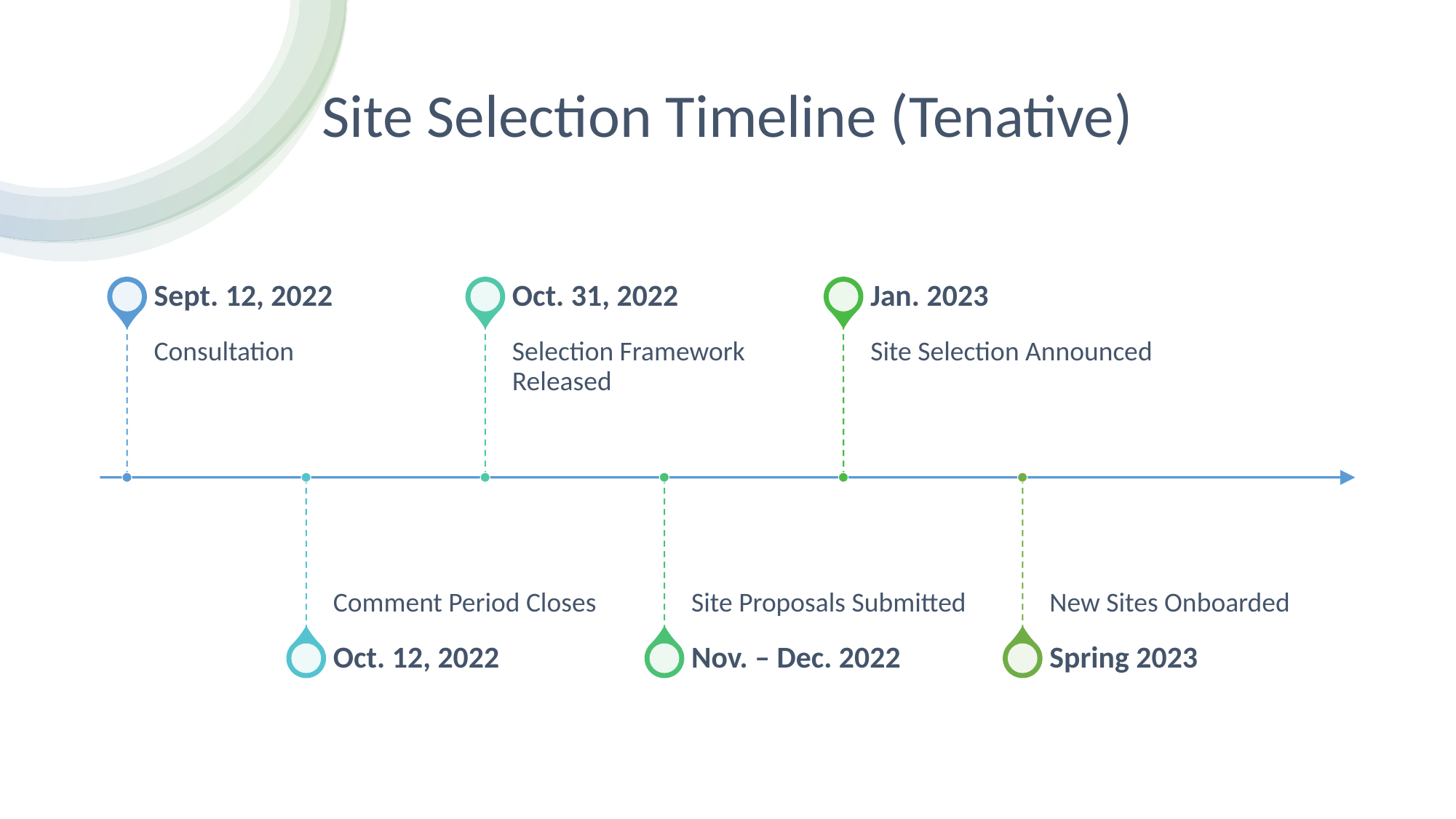

# Site Selection Timeline (Tenative)
Consultation
Sept. 12, 2022
Comment Period Closes
Oct. 12, 2022
Selection Framework Released
Oct. 31, 2022
Site Proposals Submitted
Nov. – Dec. 2022
Site Selection Announced
Jan. 2023
New Sites Onboarded
Spring 2023